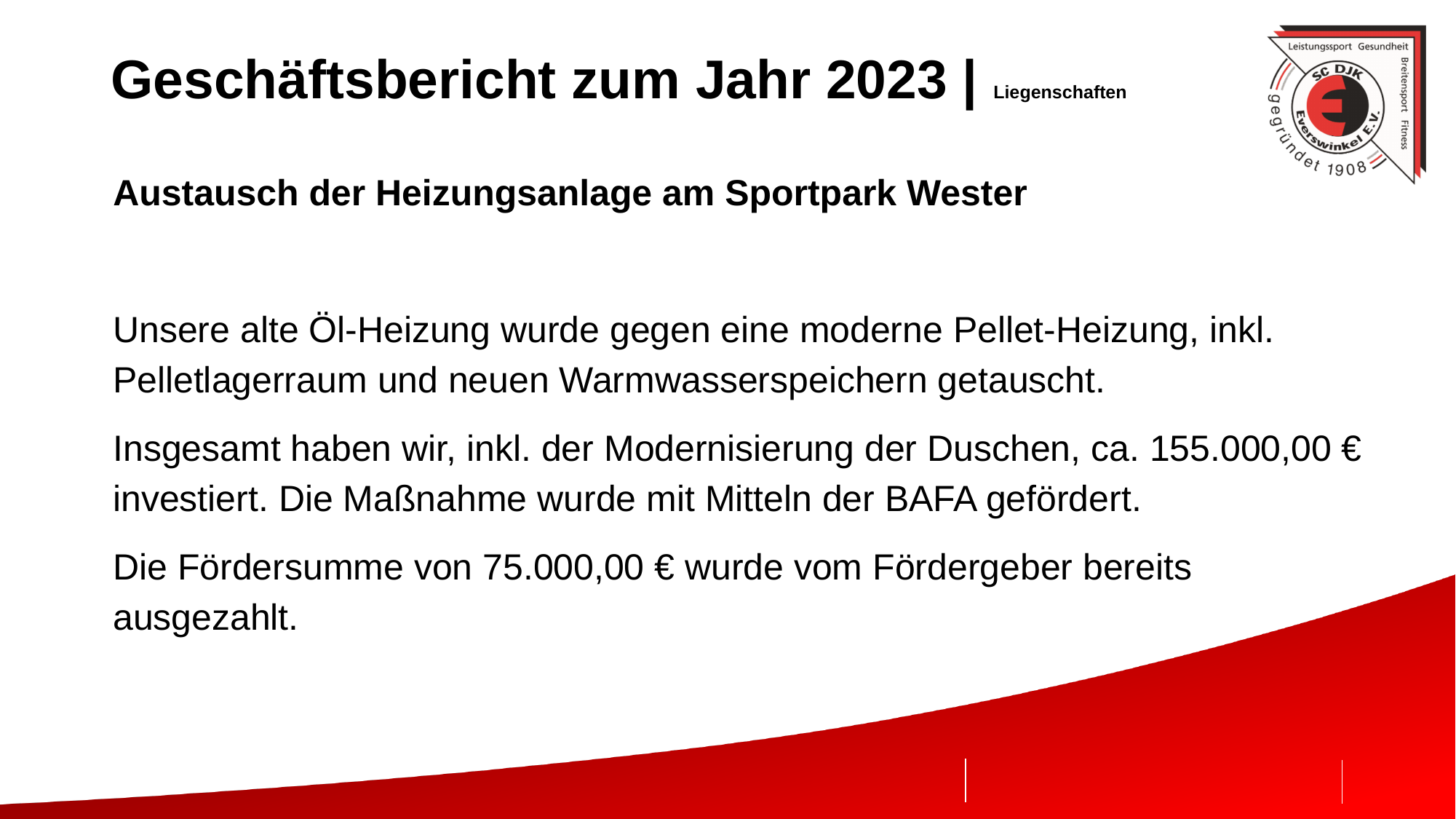

# Geschäftsbericht zum Jahr 2023 | Liegenschaften
Austausch der Heizungsanlage am Sportpark Wester

Unsere alte Öl-Heizung wurde gegen eine moderne Pellet-Heizung, inkl. Pelletlagerraum und neuen Warmwasserspeichern getauscht.
Insgesamt haben wir, inkl. der Modernisierung der Duschen, ca. 155.000,00 € investiert. Die Maßnahme wurde mit Mitteln der BAFA gefördert.
Die Fördersumme von 75.000,00 € wurde vom Fördergeber bereits ausgezahlt.